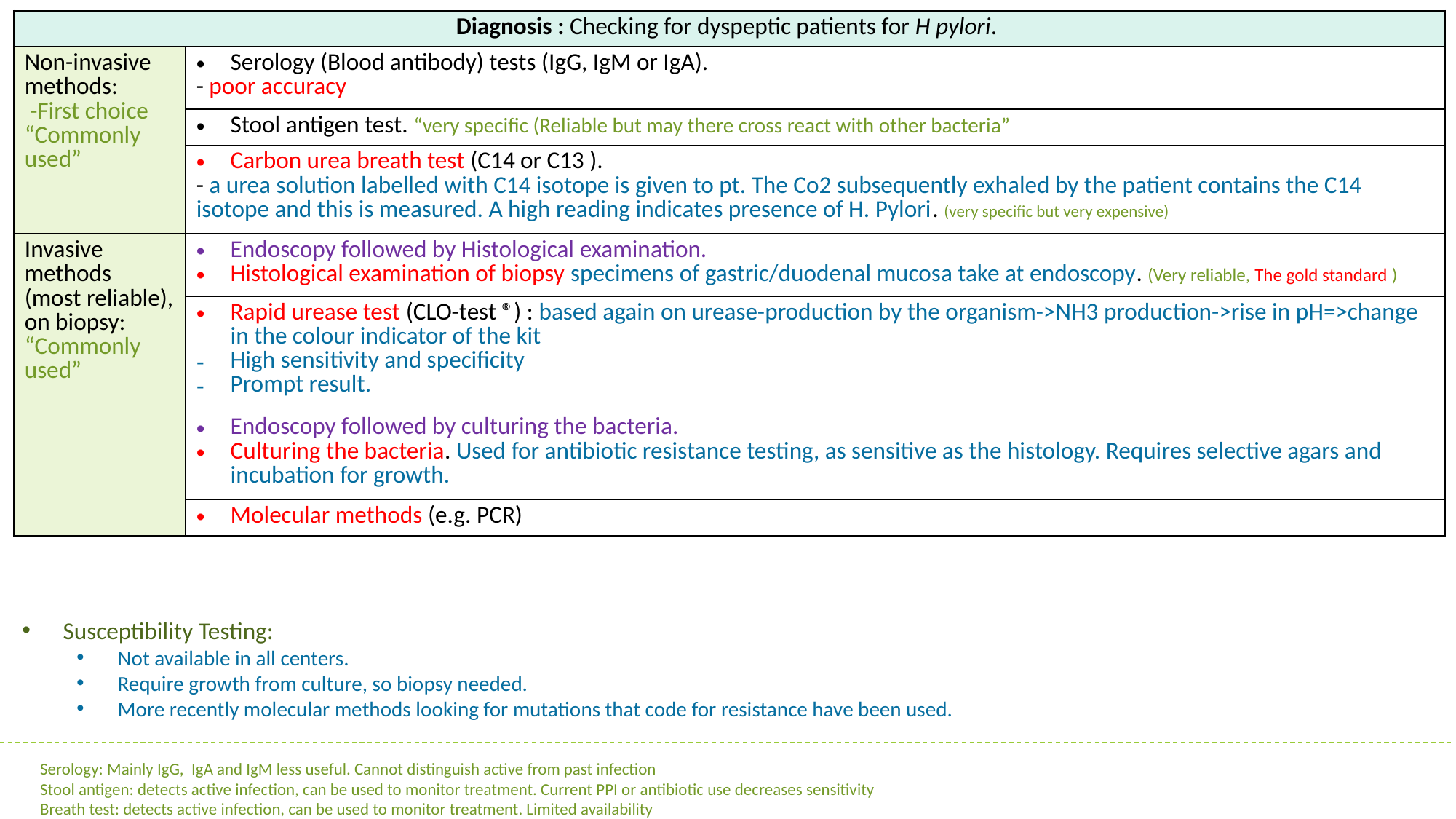

| Diagnosis : Checking for dyspeptic patients for H pylori. |  |
| --- | --- |
| Non-invasive methods: -First choice “Commonly used” | Serology (Blood antibody) tests (IgG, IgM or IgA). - poor accuracy |
|  | Stool antigen test. “very specific (Reliable but may there cross react with other bacteria” |
|  | Carbon urea breath test (C14 or C13 ). - a urea solution labelled with C14 isotope is given to pt. The Co2 subsequently exhaled by the patient contains the C14 isotope and this is measured. A high reading indicates presence of H. Pylori. (very specific but very expensive) |
| Invasive methods (most reliable), on biopsy: “Commonly used” | Endoscopy followed by Histological examination. Histological examination of biopsy specimens of gastric/duodenal mucosa take at endoscopy. (Very reliable, The gold standard ) |
|  | Rapid urease test (CLO-test ®) : based again on urease-production by the organism->NH3 production->rise in pH=>change in the colour indicator of the kit High sensitivity and specificity Prompt result. |
|  | Endoscopy followed by culturing the bacteria. Culturing the bacteria. Used for antibiotic resistance testing, as sensitive as the histology. Requires selective agars and incubation for growth. |
|  | Molecular methods (e.g. PCR) |
Susceptibility Testing:
Not available in all centers.
Require growth from culture, so biopsy needed.
More recently molecular methods looking for mutations that code for resistance have been used.
Serology: Mainly IgG,  IgA and IgM less useful. Cannot distinguish active from past infection
Stool antigen: detects active infection, can be used to monitor treatment. Current PPI or antibiotic use decreases sensitivity
Breath test: detects active infection, can be used to monitor treatment. Limited availability